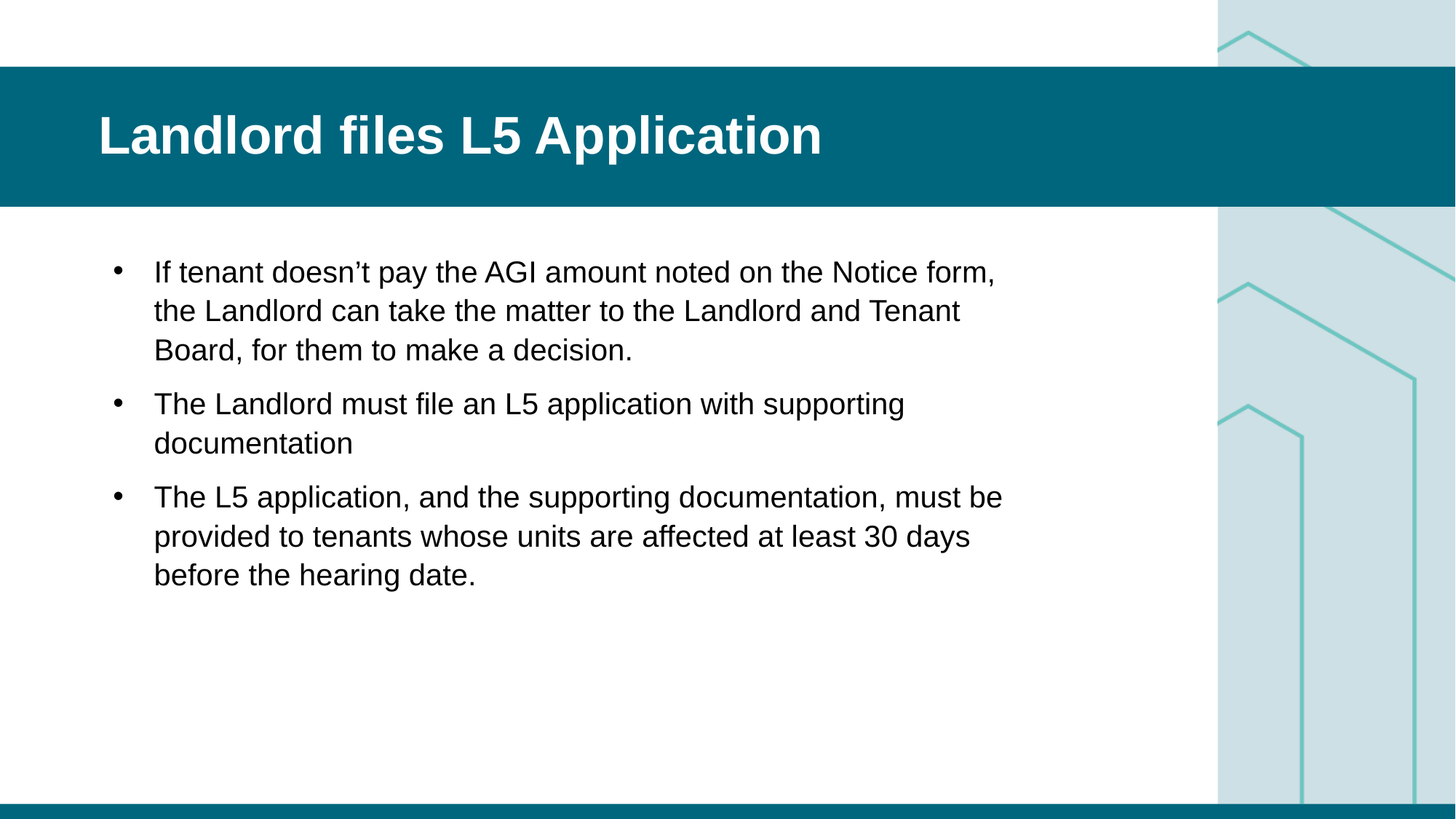

# Landlord files L5 Application
If tenant doesn’t pay the AGI amount noted on the Notice form, the Landlord can take the matter to the Landlord and Tenant Board, for them to make a decision.
The Landlord must file an L5 application with supporting documentation
The L5 application, and the supporting documentation, must be provided to tenants whose units are affected at least 30 days before the hearing date.